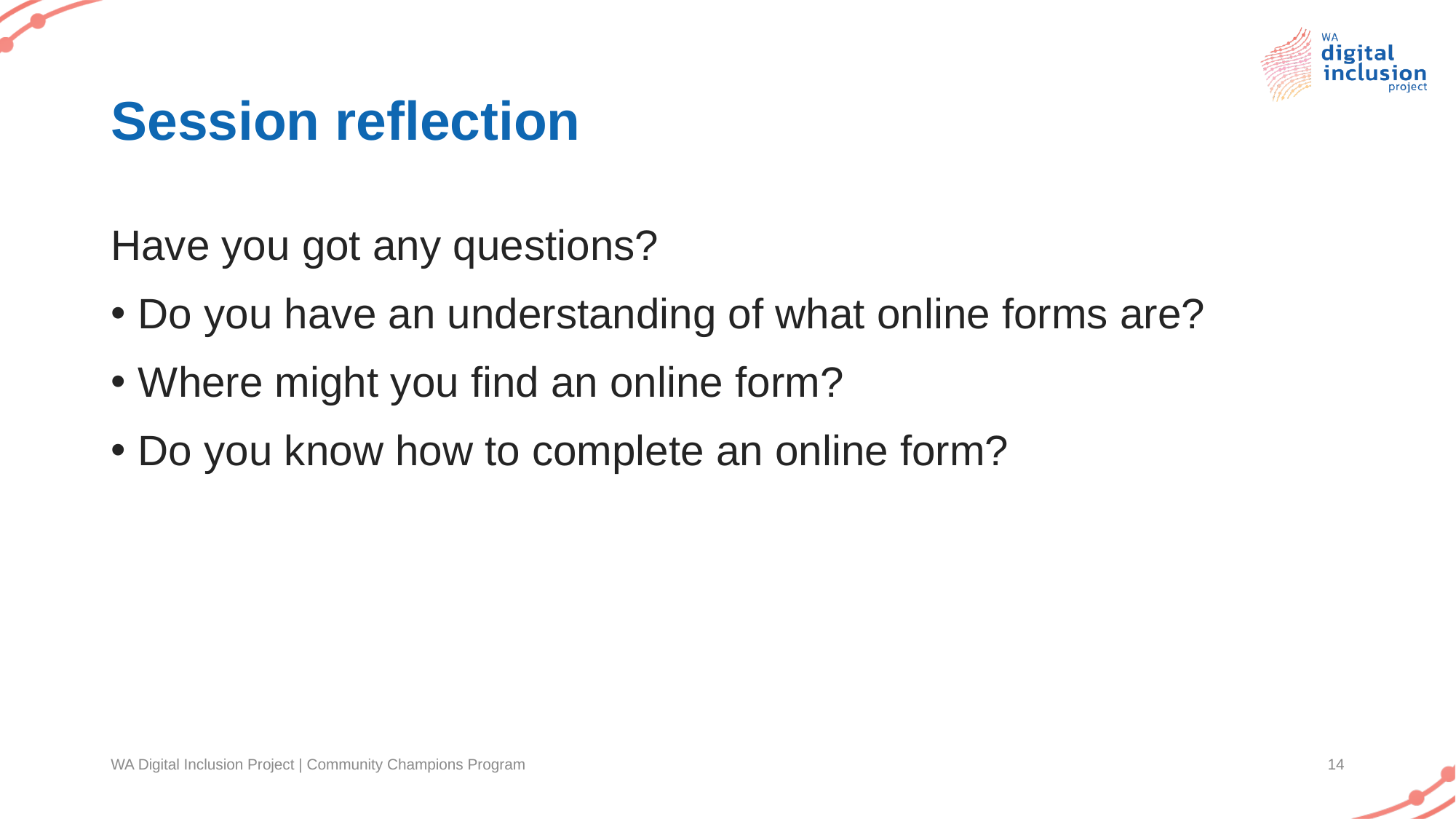

# Session reflection
Have you got any questions?
Do you have an understanding of what online forms are?
Where might you find an online form?
Do you know how to complete an online form?

WA Digital Inclusion Project | Community Champions Program
14